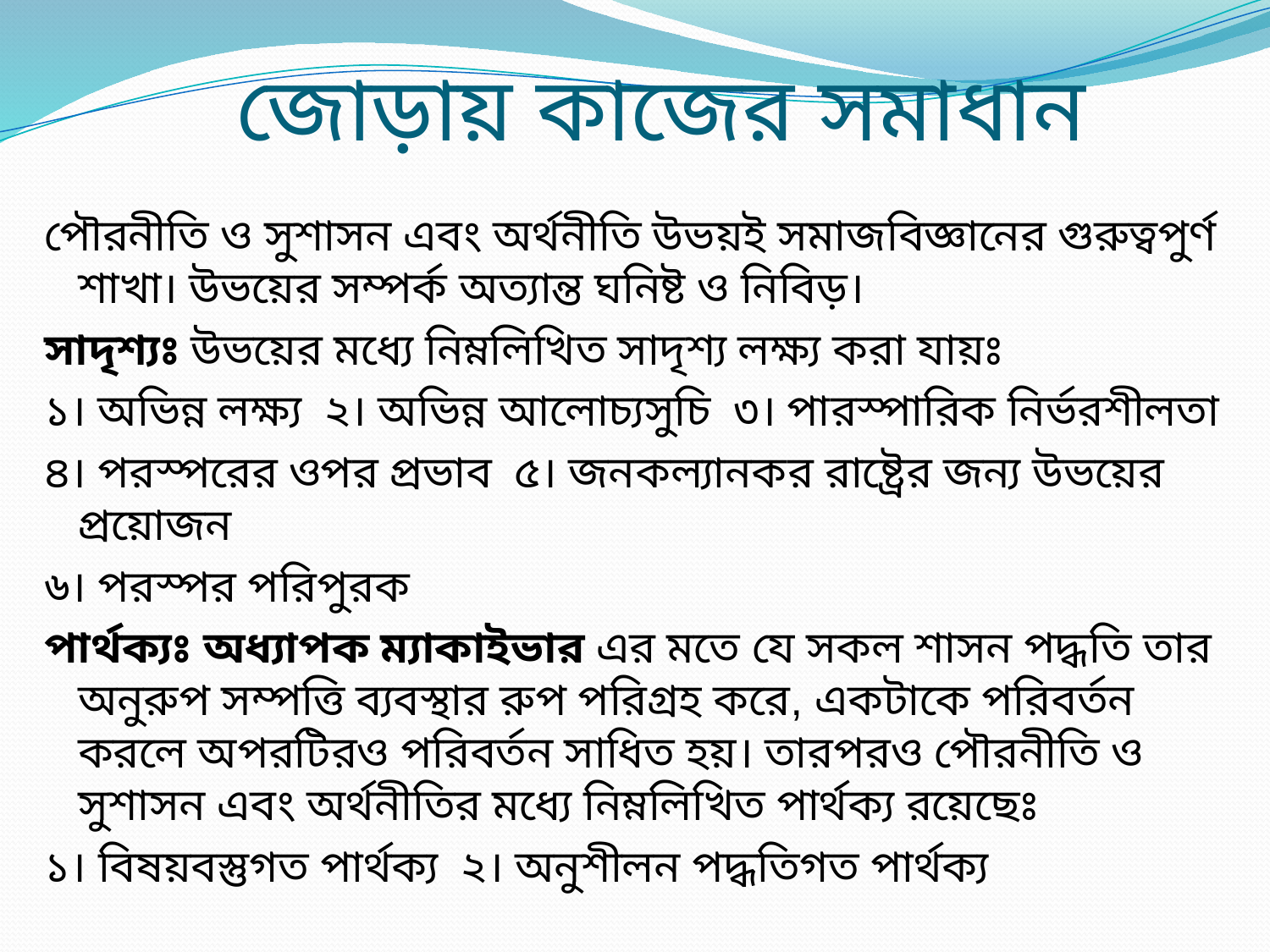

# জোড়ায় কাজের সমাধান
পৌরনীতি ও সুশাসন এবং অর্থনীতি উভয়ই সমাজবিজ্ঞানের গুরুত্বপুর্ণ শাখা। উভয়ের সম্পর্ক অত্যান্ত ঘনিষ্ট ও নিবিড়।
সাদৃশ্যঃ উভয়ের মধ্যে নিম্নলিখিত সাদৃশ্য লক্ষ্য করা যায়ঃ
১। অভিন্ন লক্ষ্য  ২। অভিন্ন আলোচ্যসুচি  ৩। পারস্পারিক নির্ভরশীলতা
৪। পরস্পরের ওপর প্রভাব  ৫। জনকল্যানকর রাষ্ট্রের জন্য উভয়ের প্রয়োজন
৬। পরস্পর পরিপুরক
পার্থক্যঃ অধ্যাপক ম্যাকাইভার এর মতে যে সকল শাসন পদ্ধতি তার অনুরুপ সম্পত্তি ব্যবস্থার রুপ পরিগ্রহ করে, একটাকে পরিবর্তন করলে অপরটিরও পরিবর্তন সাধিত হয়। তারপরও পৌরনীতি ও সুশাসন এবং অর্থনীতির মধ্যে নিম্নলিখিত পার্থক্য রয়েছেঃ
১। বিষয়বস্তুগত পার্থক্য  ২। অনুশীলন পদ্ধতিগত পার্থক্য